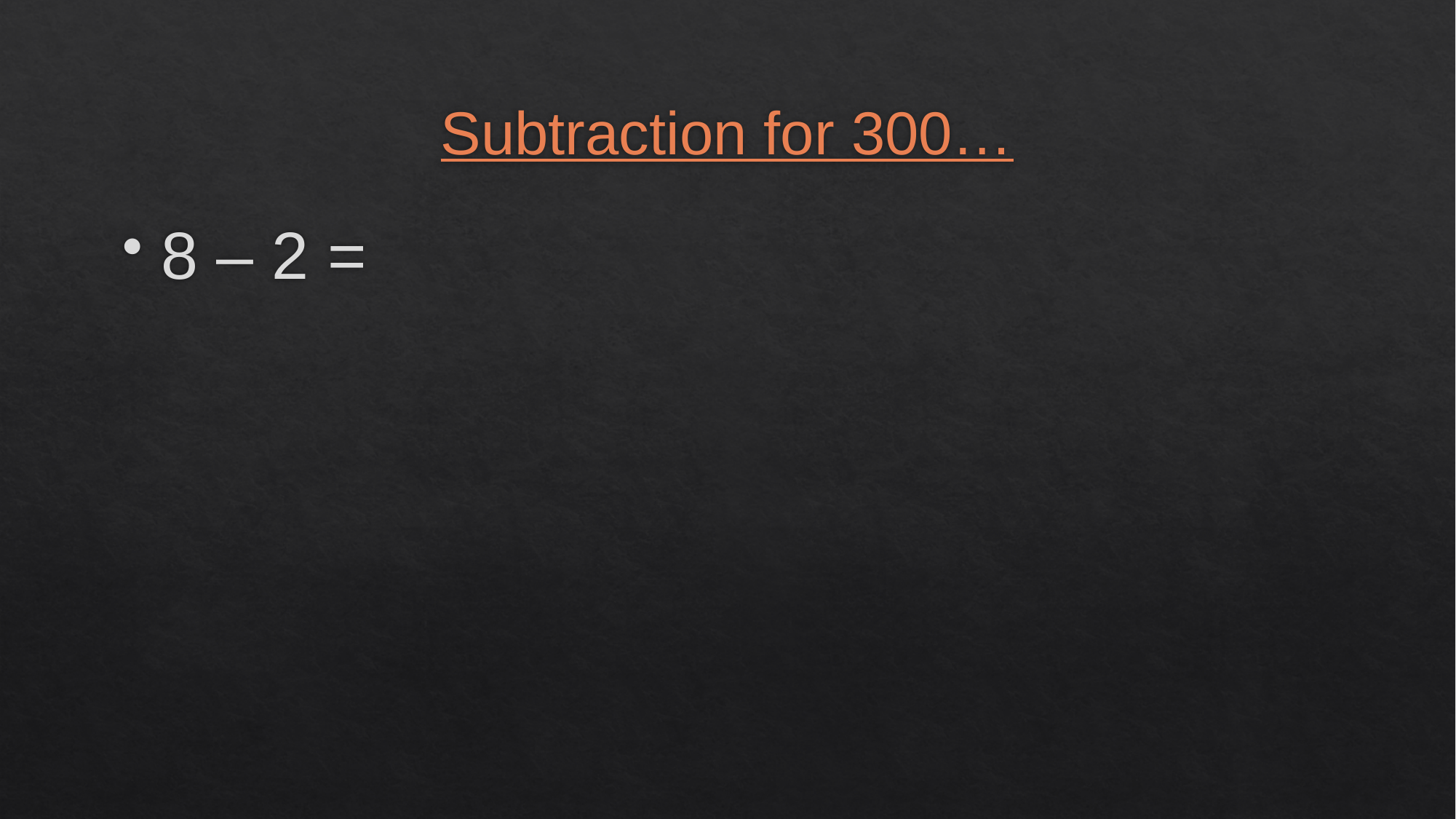

# Subtraction for 300…
8 – 2 =